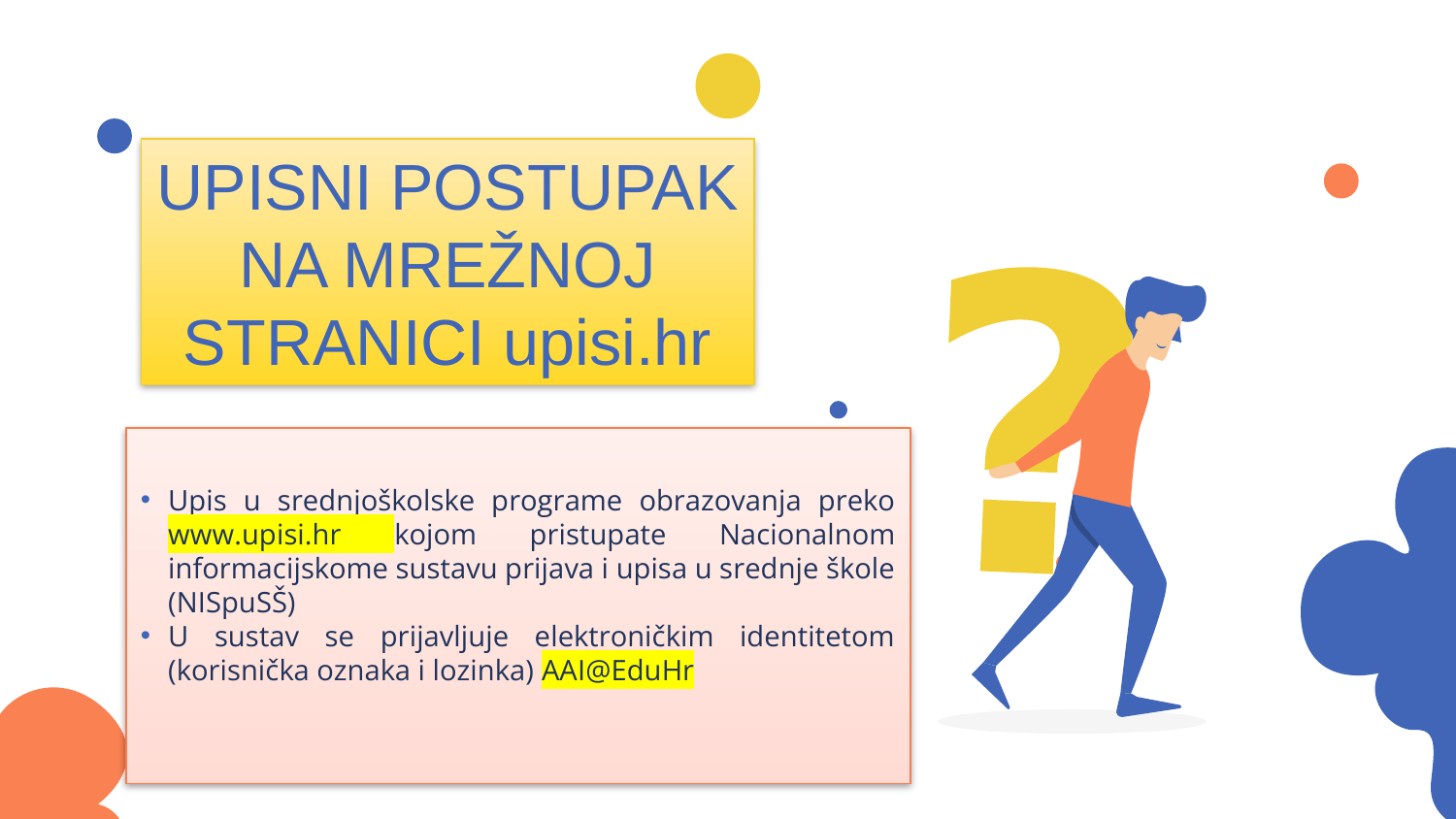

# UPISNI POSTUPAK NA MREŽNOJ STRANICI upisi.hr

Upis u srednjoškolske programe obrazovanja preko www.upisi.hr kojom pristupate Nacionalnom informacijskome sustavu prijava i upisa u srednje škole (NISpuSŠ)
U sustav se prijavljuje elektroničkim identitetom (korisnička oznaka i lozinka) AAI@EduHr